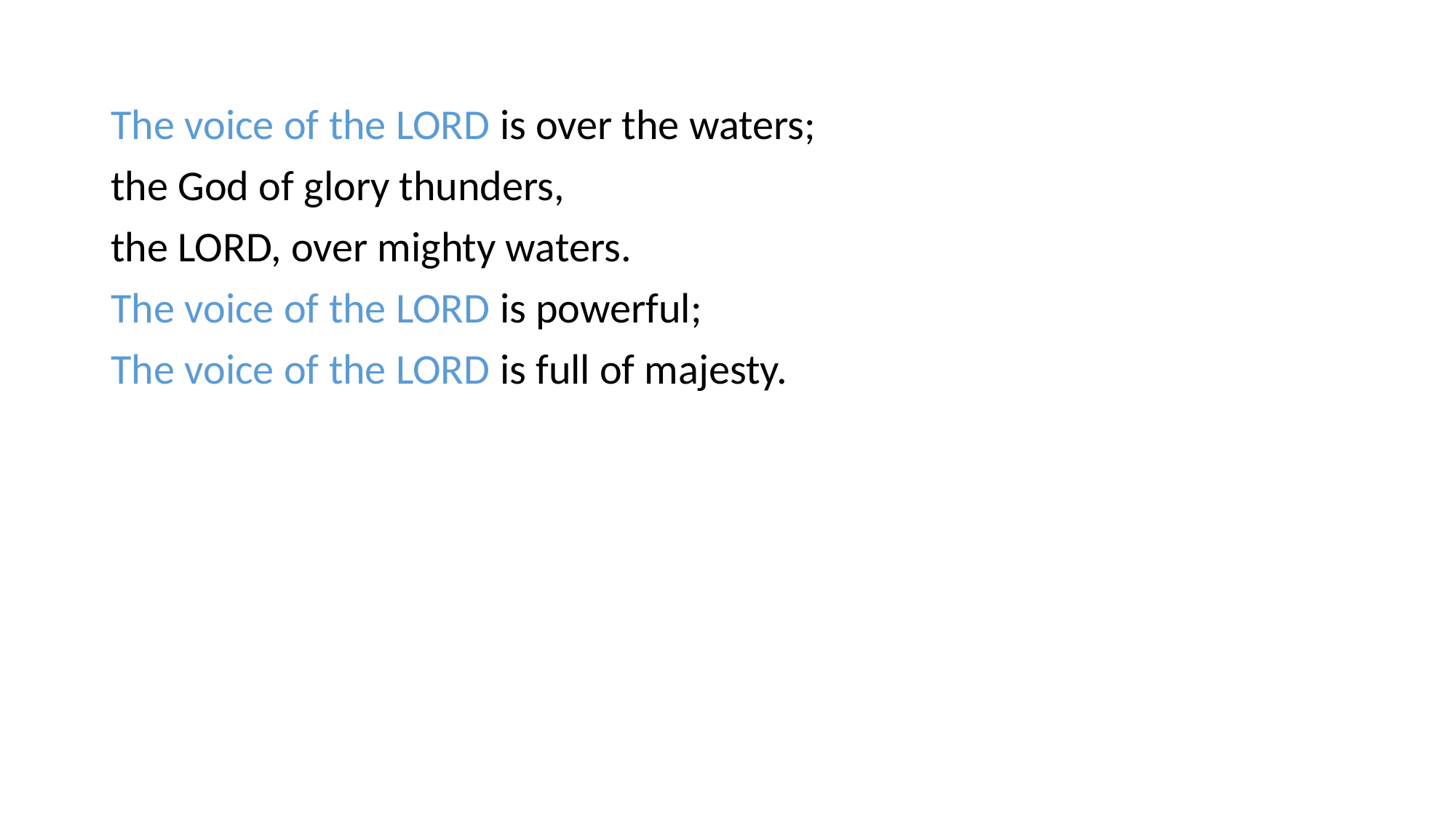

The voice of the LORD is over the waters;
the God of glory thunders,
the LORD, over mighty waters.
The voice of the LORD is powerful;
The voice of the LORD is full of majesty.